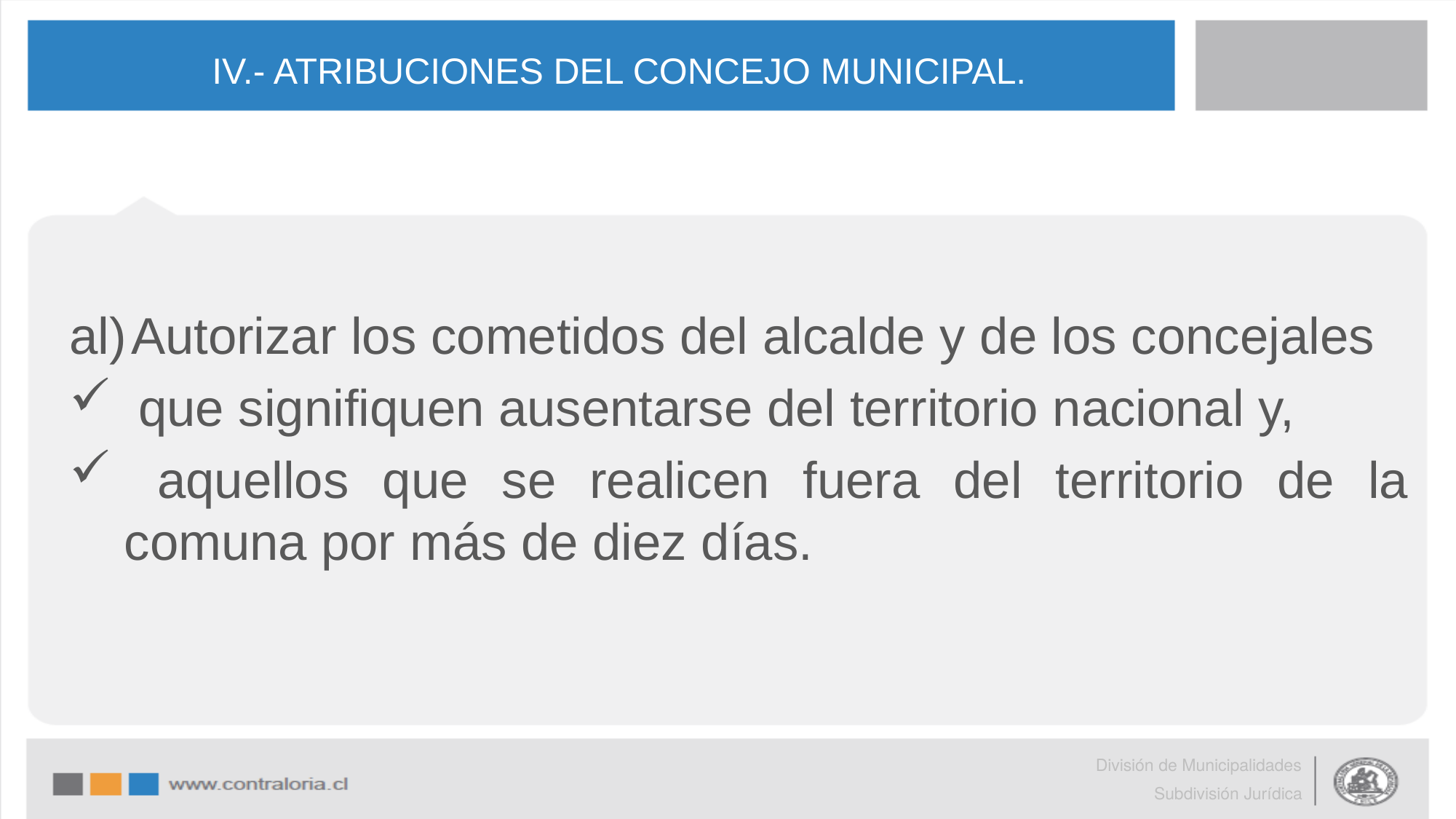

# IV.- ATRIBUCIONES DEL CONCEJO MUNICIPAL.

Autorizar los cometidos del alcalde y de los concejales
 que signifiquen ausentarse del territorio nacional y,
 aquellos que se realicen fuera del territorio de la comuna por más de diez días.

División de Municipalidades

Subdivisión Jurídica